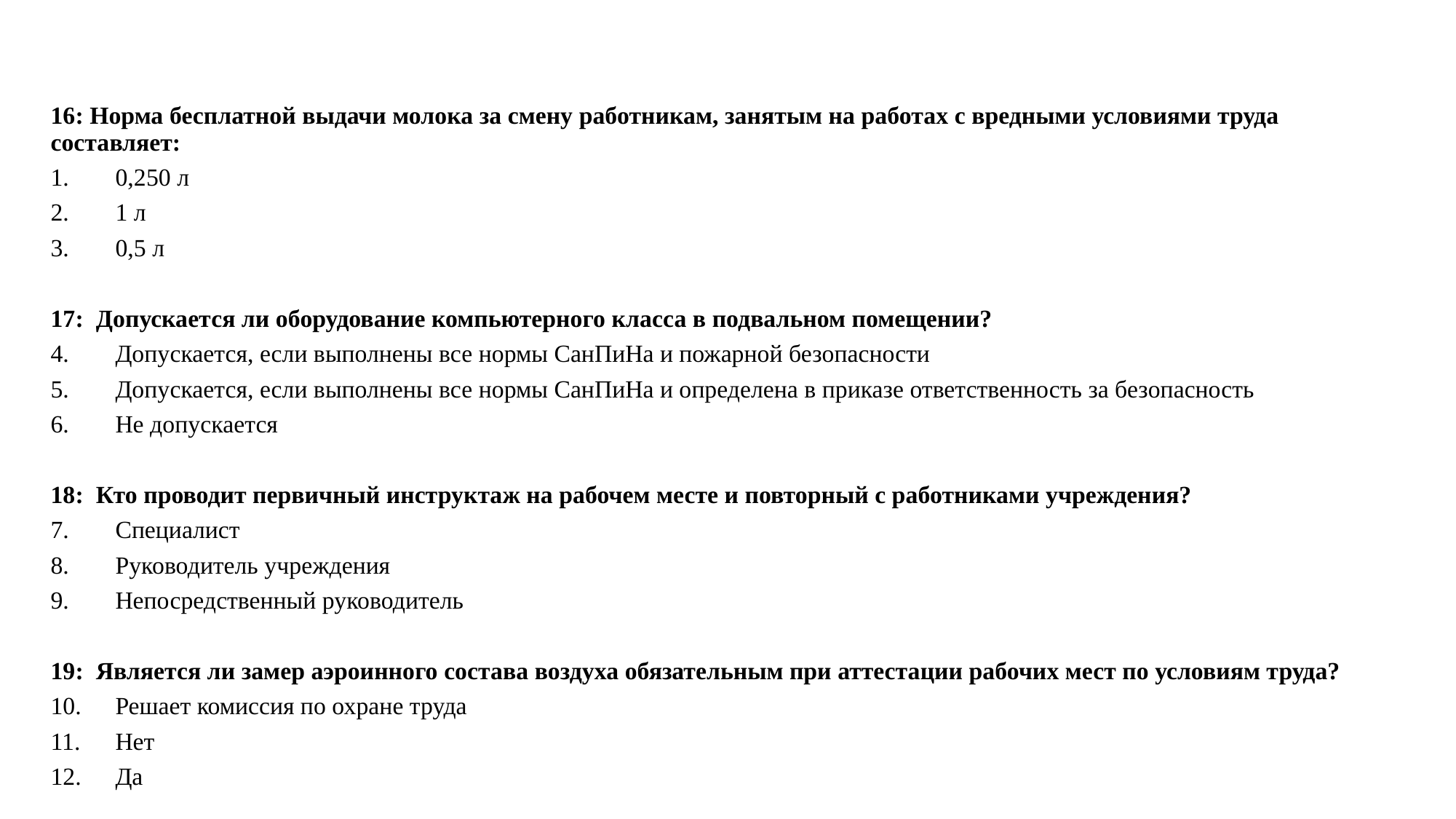

#
16: Норма бесплатной выдачи молока за смену работникам, занятым на работах с вредными условиями труда составляет:
0,250 л
1 л
0,5 л

17:  Допускается ли оборудование компьютерного класса в подвальном помещении?
Допускается, если выполнены все нормы СанПиНа и пожарной безопасности
Допускается, если выполнены все нормы СанПиНа и определена в приказе ответственность за безопасность
Не допускается

18:  Кто проводит первичный инструктаж на рабочем месте и повторный с работниками учреждения?
Специалист
Руководитель учреждения
Непосредственный руководитель

19:  Является ли замер аэроинного состава воздуха обязательным при аттестации рабочих мест по условиям труда?
Решает комиссия по охране труда
Нет
Да